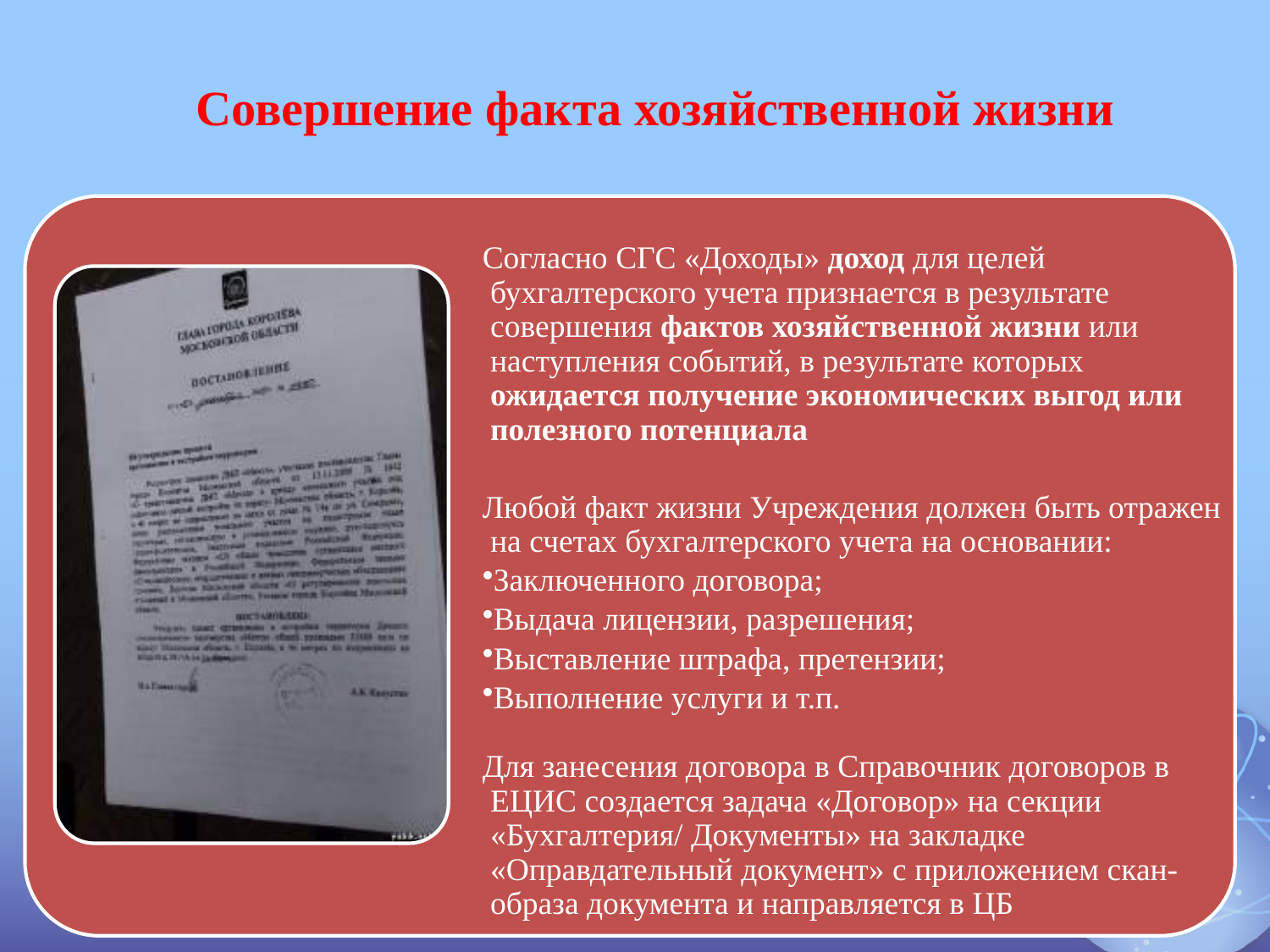

# Совершение факта хозяйственной жизни

Согласно СГС «Доходы» доход для целей бухгалтерского учета признается в результате совершения фактов хозяйственной жизни или наступления событий, в результате которых ожидается получение экономических выгод или полезного потенциала

Любой факт жизни Учреждения должен быть отражен на счетах бухгалтерского учета на основании:
Заключенного договора;
Выдача лицензии, разрешения;
Выставление штрафа, претензии;
Выполнение услуги и т.п.

Для занесения договора в Справочник договоров в ЕЦИС создается задача «Договор» на секции «Бухгалтерия/ Документы» на закладке «Оправдательный документ» с приложением скан-образа документа и направляется в ЦБ